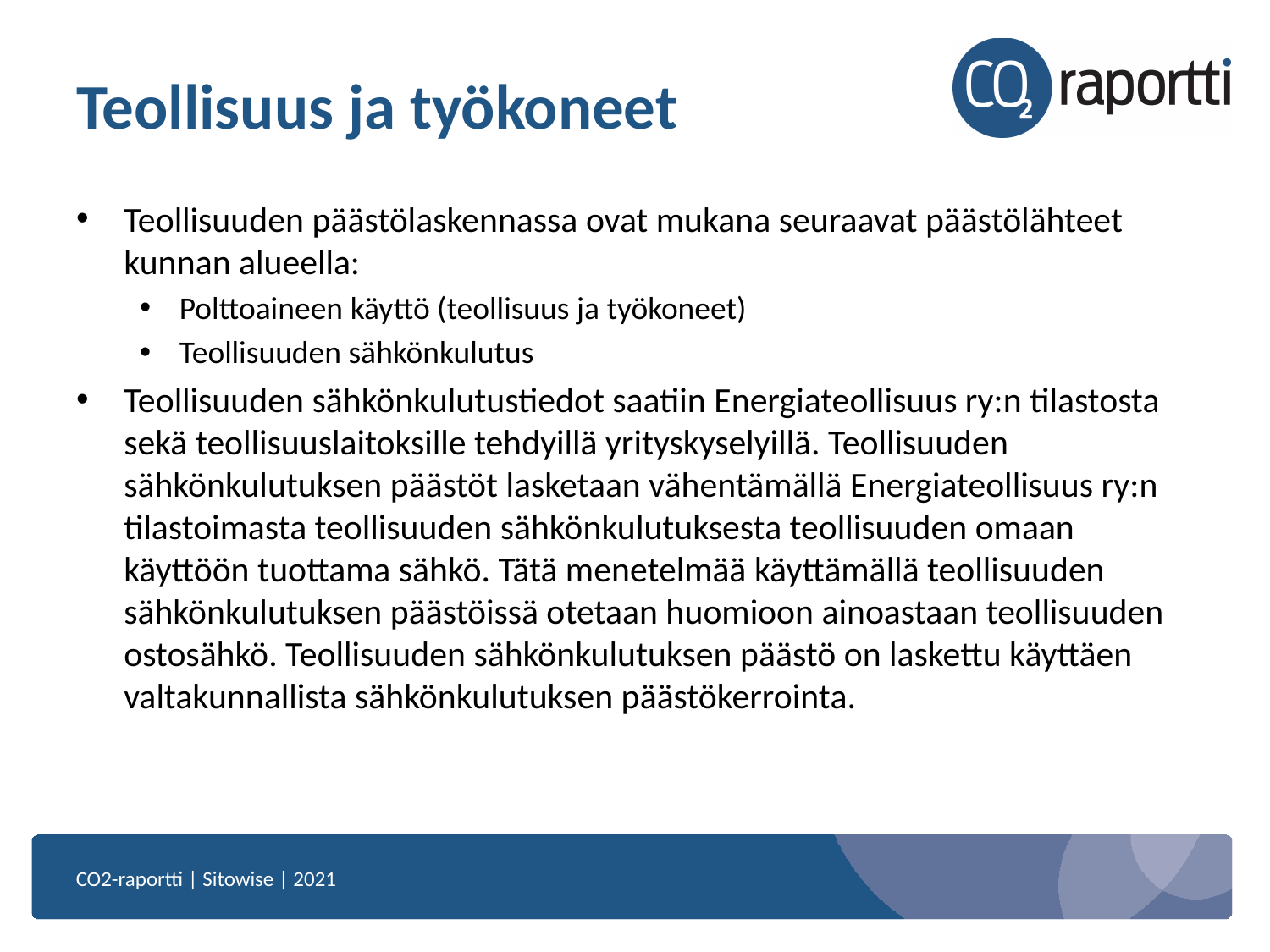

# Teollisuus ja työkoneet
Teollisuuden päästölaskennassa ovat mukana seuraavat päästölähteet kunnan alueella:
Polttoaineen käyttö (teollisuus ja työkoneet)
Teollisuuden sähkönkulutus
Teollisuuden sähkönkulutustiedot saatiin Energiateollisuus ry:n tilastosta sekä teollisuuslaitoksille tehdyillä yrityskyselyillä. Teollisuuden sähkönkulutuksen päästöt lasketaan vähentämällä Energiateollisuus ry:n tilastoimasta teollisuuden sähkönkulutuksesta teollisuuden omaan käyttöön tuottama sähkö. Tätä menetelmää käyttämällä teollisuuden sähkönkulutuksen päästöissä otetaan huomioon ainoastaan teollisuuden ostosähkö. Teollisuuden sähkönkulutuksen päästö on laskettu käyttäen valtakunnallista sähkönkulutuksen päästökerrointa.